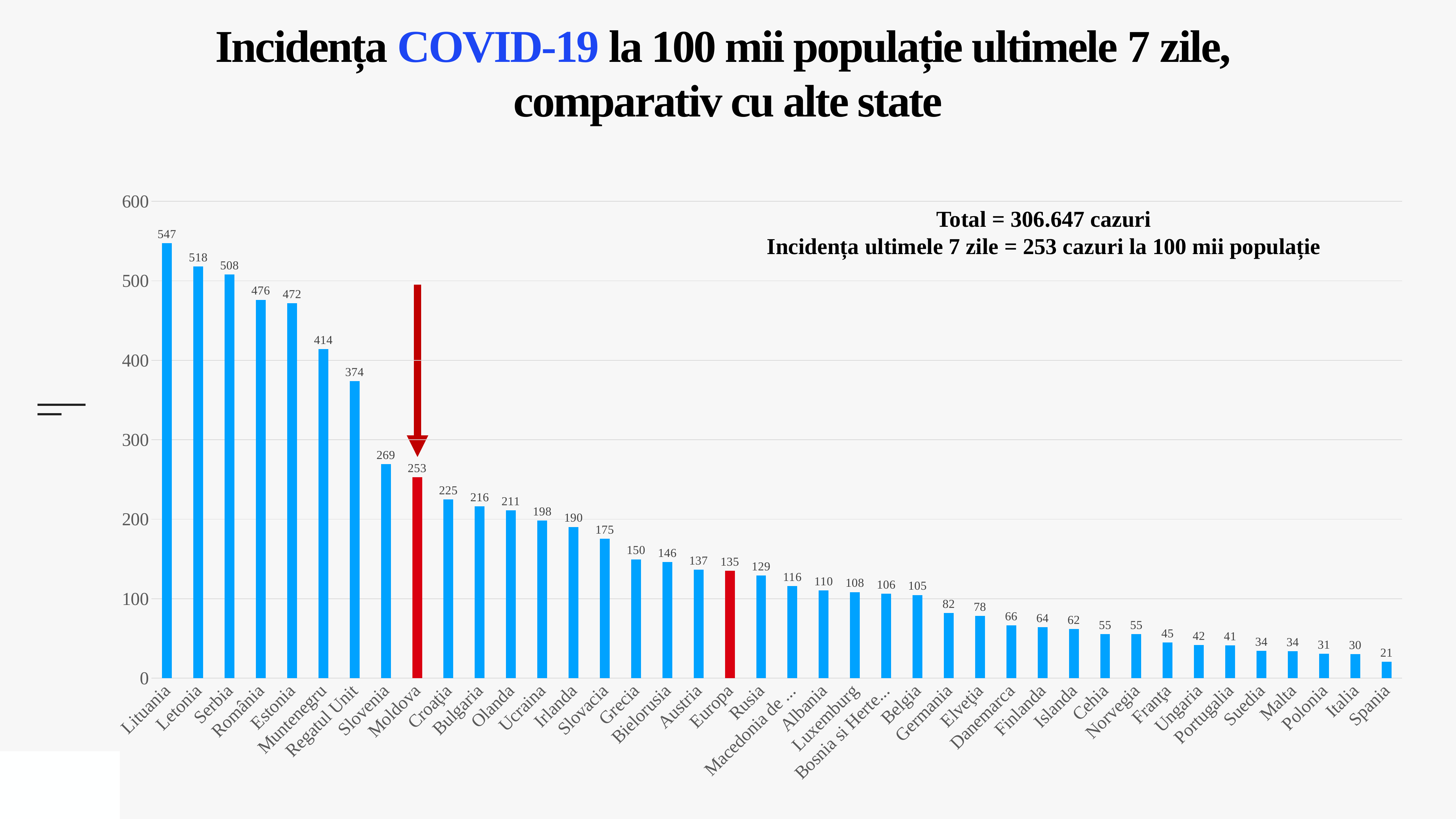

Incidența COVID-19 la 100 mii populație ultimele 7 zile,
comparativ cu alte state

### Chart

| Category |  |
|---|---|
| Lituania | 547.2665842382138 |
| Letonia | 518.1216195723601 |
| Serbia | 508.0465241861644 |
| România | 476.1069921402213 |
| Estonia | 471.7279569050187 |
| Muntenegru | 414.2210590495839 |
| Regatul Unit | 373.69692795035144 |
| Slovenia | 269.3211471926637 |
| Moldova | 253.0 |
| Croaţia | 224.87159927434163 |
| Bulgaria | 216.04960247774076 |
| Olanda | 211.0 |
| Ucraina | 198.31886123479413 |
| Irlanda | 190.31655927788734 |
| Slovacia | 175.28795017985505 |
| Grecia | 149.5536897359983 |
| Bielorusia | 146.1140398853956 |
| Austria | 136.60961243126528 |
| Europa | 135.02656662049898 |
| Rusia | 129.32236066477702 |
| Macedonia de Nord | 115.82779915181219 |
| Albania | 110.44636826660792 |
| Luxemburg | 108.30658275515043 |
| Bosnia si Hertegovina | 106.24302184894812 |
| Belgia | 104.6605837618465 |
| Germania | 81.88748513569425 |
| Elveţia | 78.2580643240992 |
| Danemarca | 66.49842399250763 |
| Finlanda | 64.21472684153967 |
| Islanda | 61.907266983081584 |
| Cehia | 55.33667756911006 |
| Norvegia | 55.32210928280885 |
| Franţa | 44.99407462929997 |
| Ungaria | 41.81081323589524 |
| Portugalia | 41.32371331462249 |
| Suedia | 34.31423112250662 |
| Malta | 33.85691166280321 |
| Polonia | 30.523533906589787 |
| Italia | 30.294028551848495 |
| Spania | 20.61445660223988 |
Total = 306.647 cazuri
Incidența ultimele 7 zile = 253 cazuri la 100 mii populație